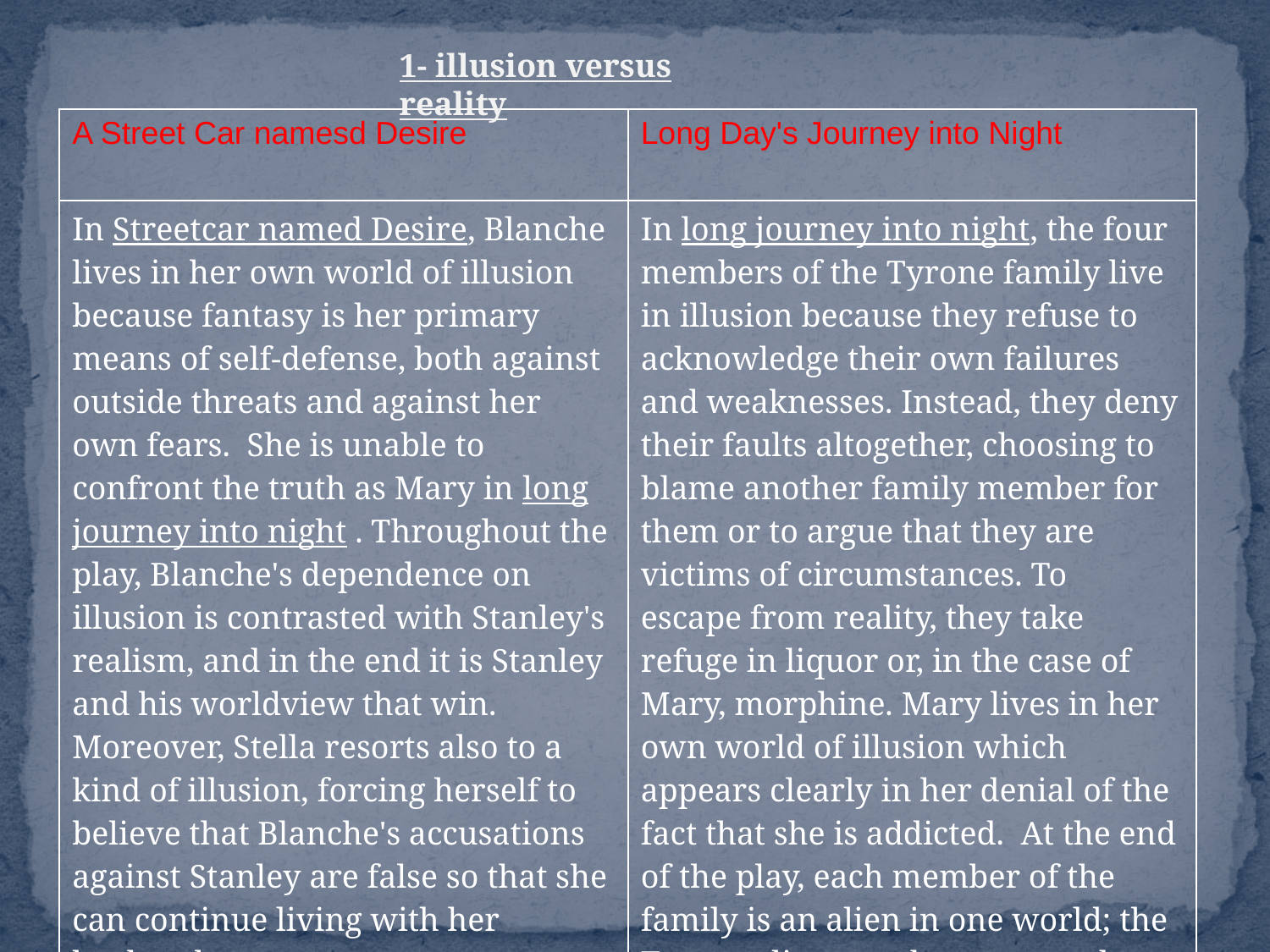

1- illusion versus reality

| A Street Car namesd Desire | Long Day's Journey into Night |
| --- | --- |
| In Streetcar named Desire, Blanche lives in her own world of illusion because fantasy is her primary means of self-defense, both against outside threats and against her own fears.  She is unable to confront the truth as Mary in long journey into night . Throughout the play, Blanche's dependence on illusion is contrasted with Stanley's realism, and in the end it is Stanley and his worldview that win. Moreover, Stella resorts also to a kind of illusion, forcing herself to believe that Blanche's accusations against Stanley are false so that she can continue living with her husband | In long journey into night, the four members of the Tyrone family live in illusion because they refuse to acknowledge their own failures and weaknesses. Instead, they deny their faults altogether, choosing to blame another family member for them or to argue that they are victims of circumstances. To escape from reality, they take refuge in liquor or, in the case of Mary, morphine. Mary lives in her own world of illusion which appears clearly in her denial of the fact that she is addicted.  At the end of the play, each member of the family is an alien in one world; the Tyrones live together separately |